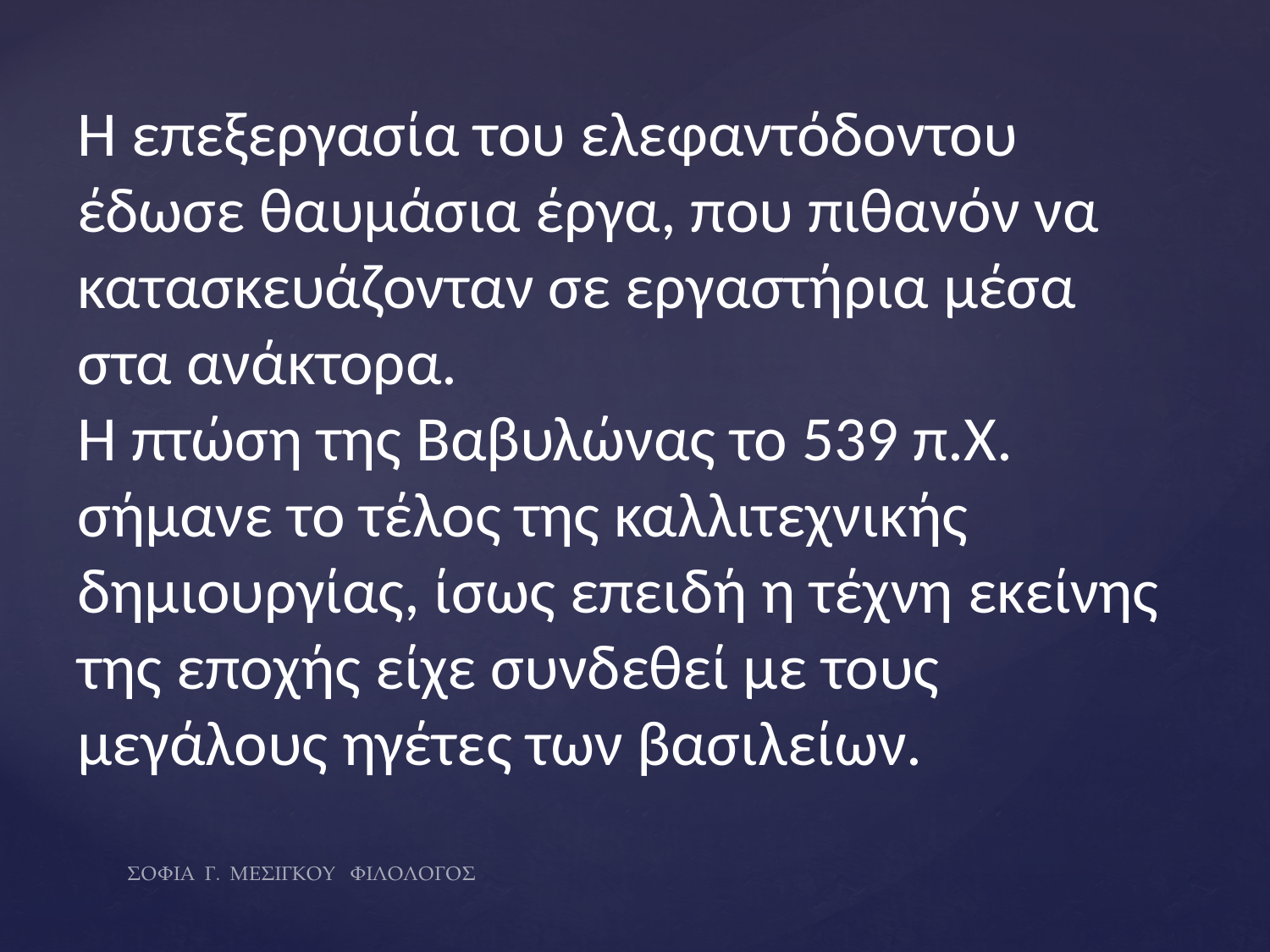

Η επεξεργασία του ελεφαντόδοντου έδωσε θαυμάσια έργα, που πιθανόν να κατασκευάζονταν σε εργαστήρια μέσα στα ανάκτορα.
Η πτώση της Βαβυλώνας το 539 π.Χ. σήμανε το τέλος της καλλιτεχνικής δημιουργίας, ίσως επειδή η τέχνη εκείνης της εποχής είχε συνδεθεί με τους μεγάλους ηγέτες των βασιλείων.
ΣΟΦΙΑ  Γ.  ΜΕΣΙΓΚΟΥ   ΦΙΛΟΛΟΓΟΣ